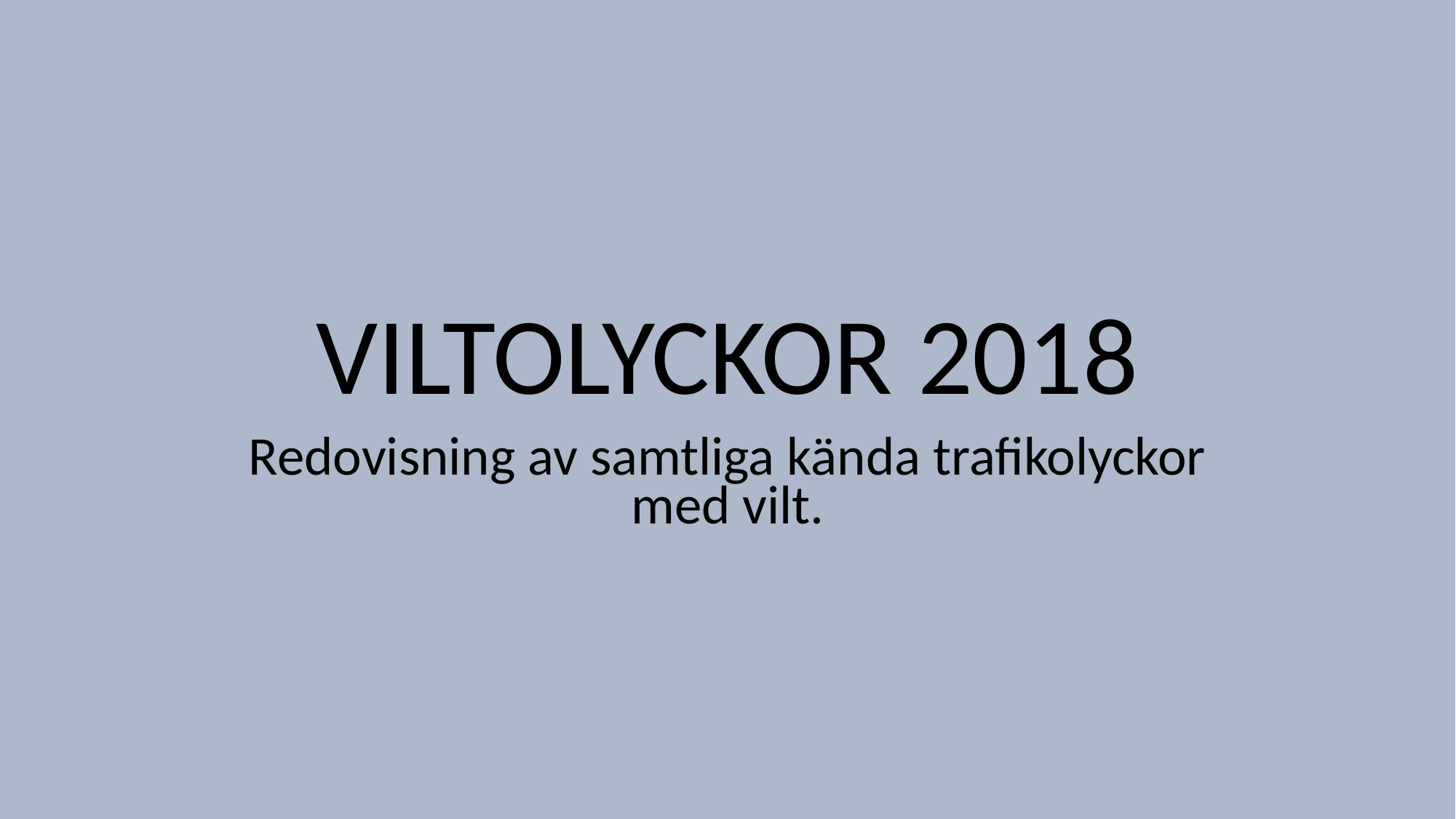

# VILTOLYCKOR 2018
Redovisning av samtliga kända trafikolyckor med vilt.